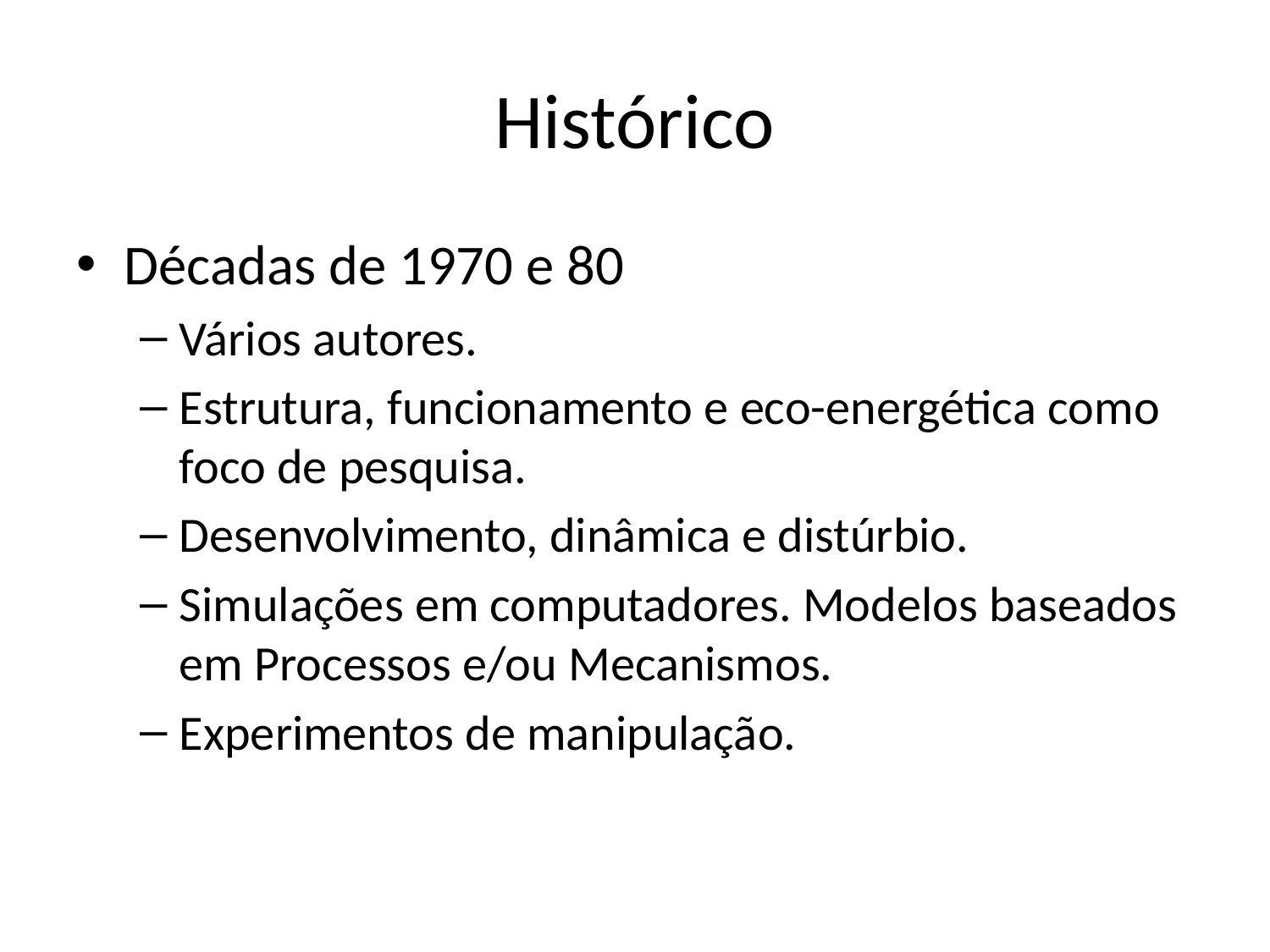

# Histórico
Décadas de 1970 e 80
Vários autores.
Estrutura, funcionamento e eco-energética como foco de pesquisa.
Desenvolvimento, dinâmica e distúrbio.
Simulações em computadores. Modelos baseados em Processos e/ou Mecanismos.
Experimentos de manipulação.